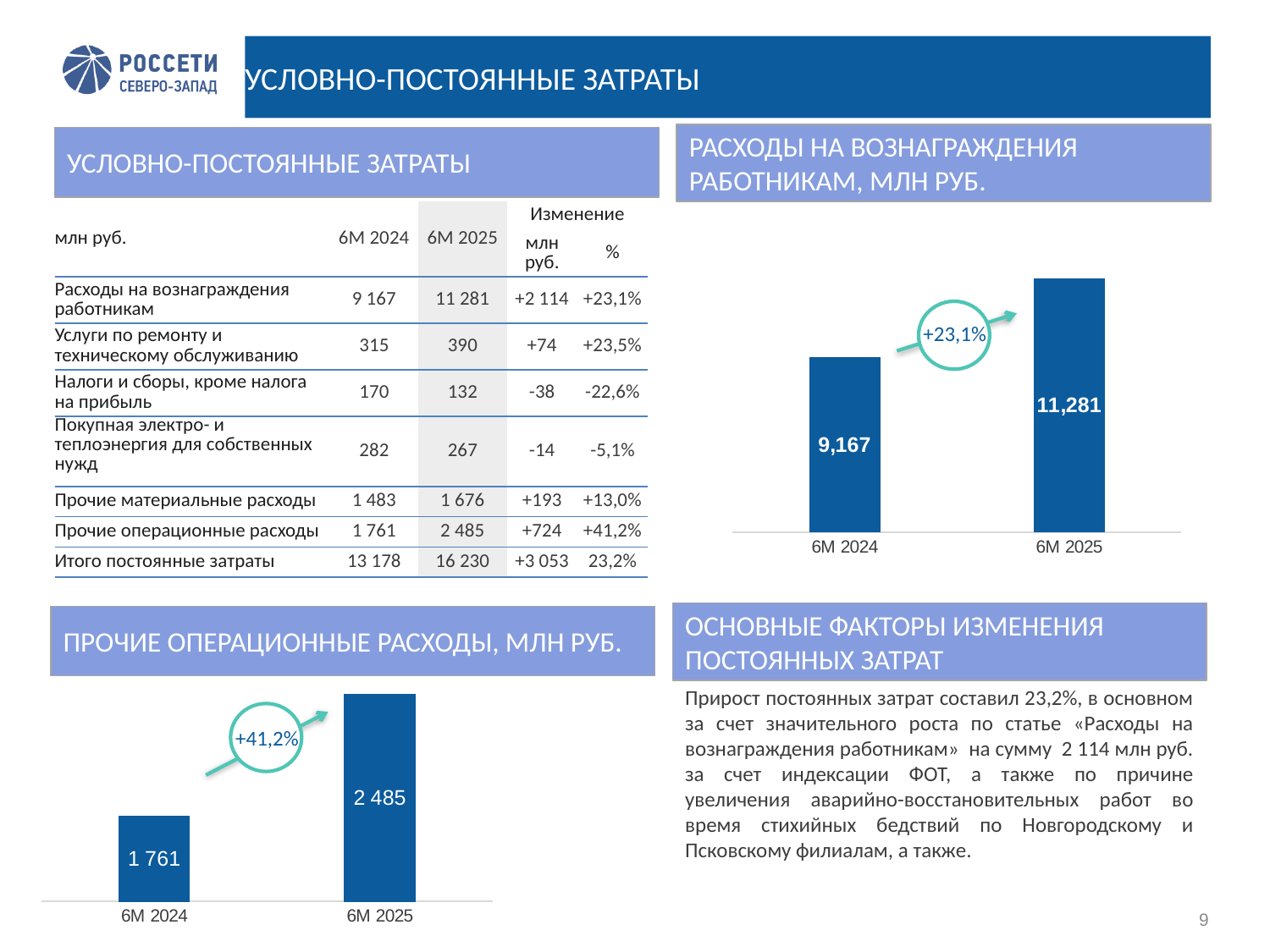

УСЛОВНО-ПОСТОЯННЫЕ ЗАТРАТЫ
РАСХОДЫ НА ВОЗНАГРАЖДЕНИЯ РАБОТНИКАМ, МЛН РУБ.
УСЛОВНО-ПОСТОЯННЫЕ ЗАТРАТЫ
| млн руб. | 6М 2024 | 6М 2025 | Изменение |  |
| --- | --- | --- | --- | --- |
|  |  |  | млн руб. | % |
| Расходы на вознаграждения работникам | 9 167 | 11 281 | +2 114 | +23,1% |
| Услуги по ремонту и техническому обслуживанию | 315 | 390 | +74 | +23,5% |
| Налоги и сборы, кроме налога на прибыль | 170 | 132 | -38 | -22,6% |
| Покупная электро- и теплоэнергия для собственных нужд | 282 | 267 | -14 | -5,1% |
| Прочие материальные расходы | 1 483 | 1 676 | +193 | +13,0% |
| Прочие операционные расходы | 1 761 | 2 485 | +724 | +41,2% |
| Итого постоянные затраты | 13 178 | 16 230 | +3 053 | 23,2% |

### Chart

| Category | Расходы на вознаграждения работников |
|---|---|
| 6М 2024 | 9167.0 |
| 6М 2025 | 11281.0 |
+23,1%
ОСНОВНЫЕ ФАКТОРЫ ИЗМЕНЕНИЯ ПОСТОЯННЫХ ЗАТРАТ
ПРОЧИЕ ОПЕРАЦИОННЫЕ РАСХОДЫ, МЛН РУБ.

### Chart

| Category | Прочие операционные расходы |
|---|---|
| 6М 2024 | 1281.0 |
| 6М 2025 | 2250.0 |
Прирост постоянных затрат составил 23,2%, в основном за счет значительного роста по статье «Расходы на вознаграждения работникам»  на сумму  2 114 млн руб. за счет индексации ФОТ, а также по причине увеличения аварийно-восстановительных работ во время стихийных бедствий по Новгородскому и Псковскому филиалам, а также.

+41,2%